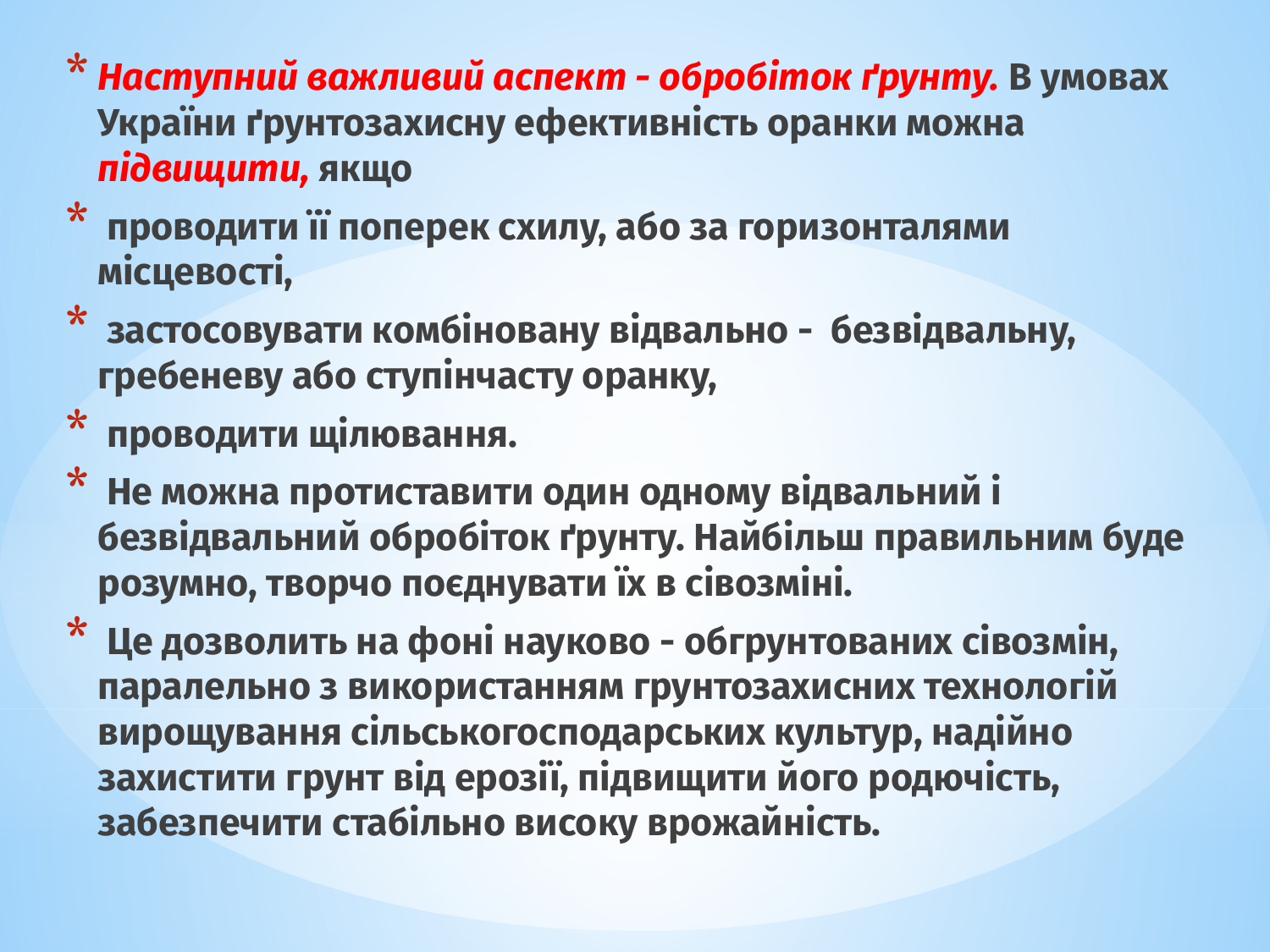

Наступний важливий аспект - обробіток ґрунту. В умовах України ґрунтозахисну ефективність оранки можна підвищити, якщо
 проводити її поперек схилу, або за горизонталями місцевості,
 застосовувати комбіновану відвально -  безвідвальну, гребеневу або ступінчасту оранку,
 проводити щілювання.
 Не можна протиставити один одному відвальний і безвідвальний обробіток ґрунту. Найбільш правильним буде розумно, творчо поєднувати їх в сівозміні.
 Це дозволить на фоні науково - обгрунтованих сівозмін, паралельно з використанням грунтозахисних технологій вирощування сільськогосподарських культур, надійно захистити грунт від ерозії, підвищити його родючість, забезпечити стабільно високу врожайність.